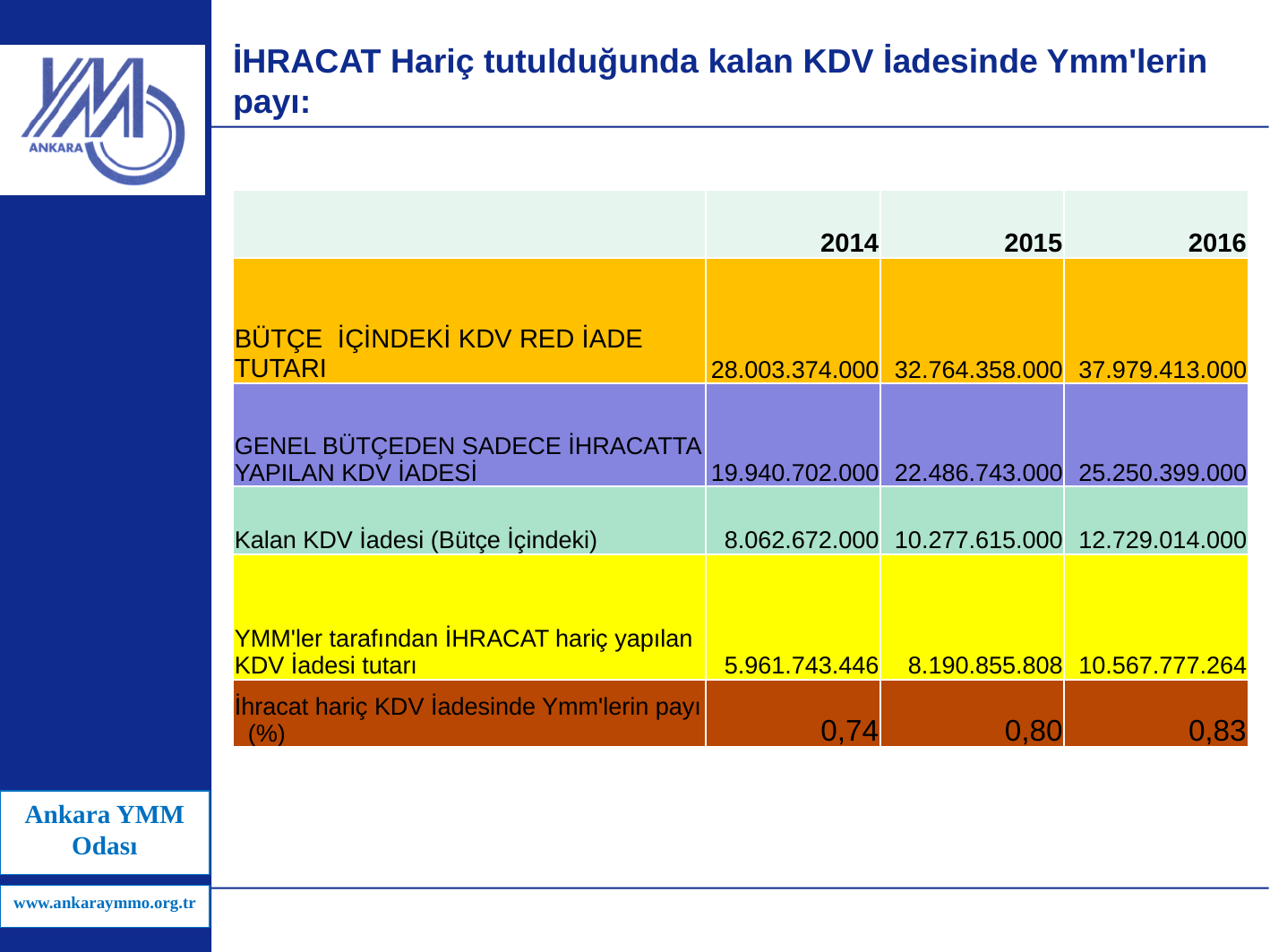

# İHRACAT Hariç tutulduğunda kalan KDV İadesinde Ymm'lerin payı:
|  | 2014 | 2015 | 2016 |
| --- | --- | --- | --- |
| BÜTÇE İÇİNDEKİ KDV RED İADE TUTARI | 28.003.374.000 | 32.764.358.000 | 37.979.413.000 |
| GENEL BÜTÇEDEN SADECE İHRACATTA YAPILAN KDV İADESİ | 19.940.702.000 | 22.486.743.000 | 25.250.399.000 |
| Kalan KDV İadesi (Bütçe İçindeki) | 8.062.672.000 | 10.277.615.000 | 12.729.014.000 |
| YMM'ler tarafından İHRACAT hariç yapılan KDV İadesi tutarı | 5.961.743.446 | 8.190.855.808 | 10.567.777.264 |
| İhracat hariç KDV İadesinde Ymm'lerin payı (%) | 0,74 | 0,80 | 0,83 |